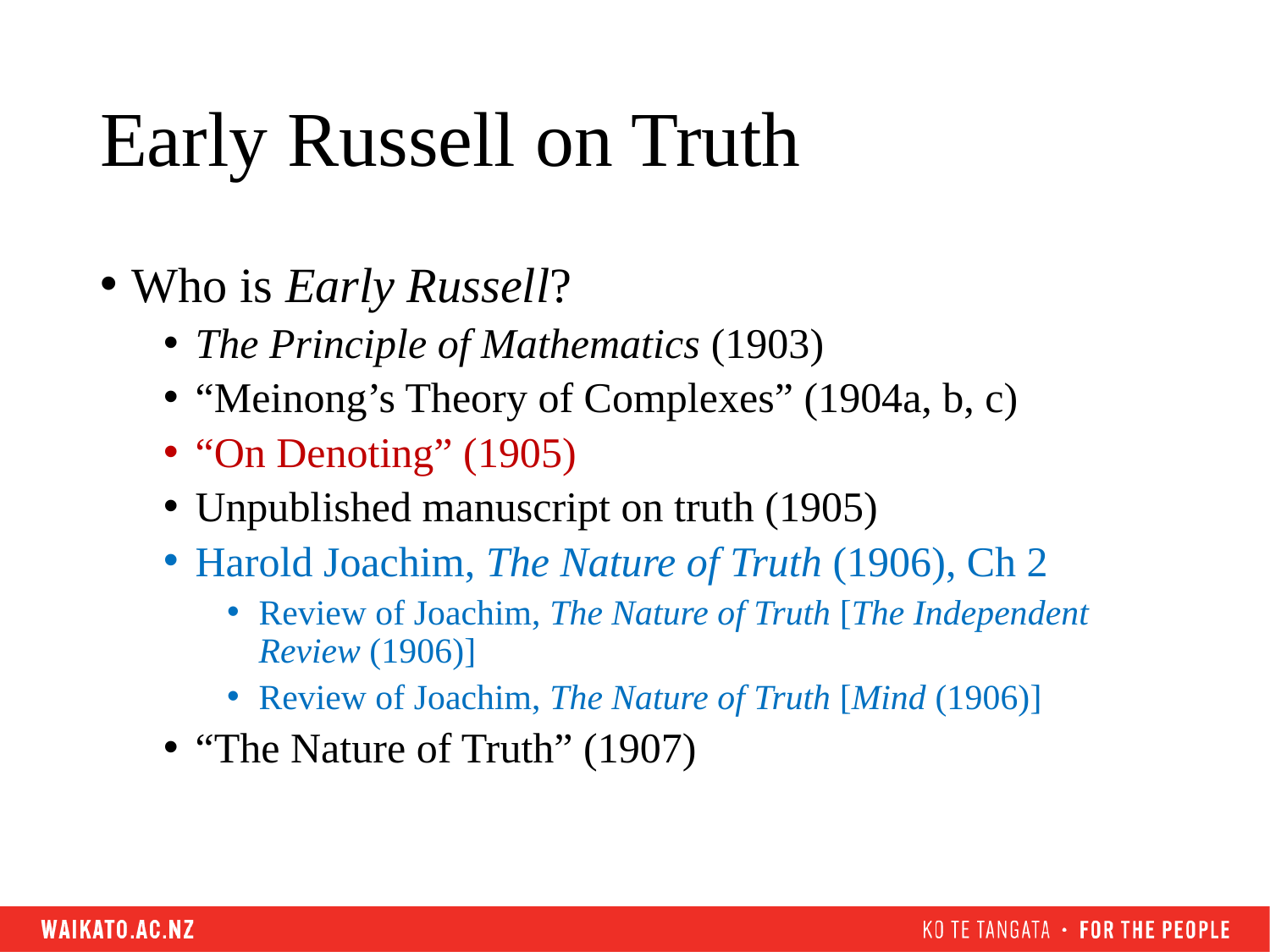

# Early Russell on Truth
Who is Early Russell?
The Principle of Mathematics (1903)
“Meinong’s Theory of Complexes” (1904a, b, c)
“On Denoting” (1905)
Unpublished manuscript on truth (1905)
Harold Joachim, The Nature of Truth (1906), Ch 2
Review of Joachim, The Nature of Truth [The Independent Review (1906)]
Review of Joachim, The Nature of Truth [Mind (1906)]
“The Nature of Truth” (1907)